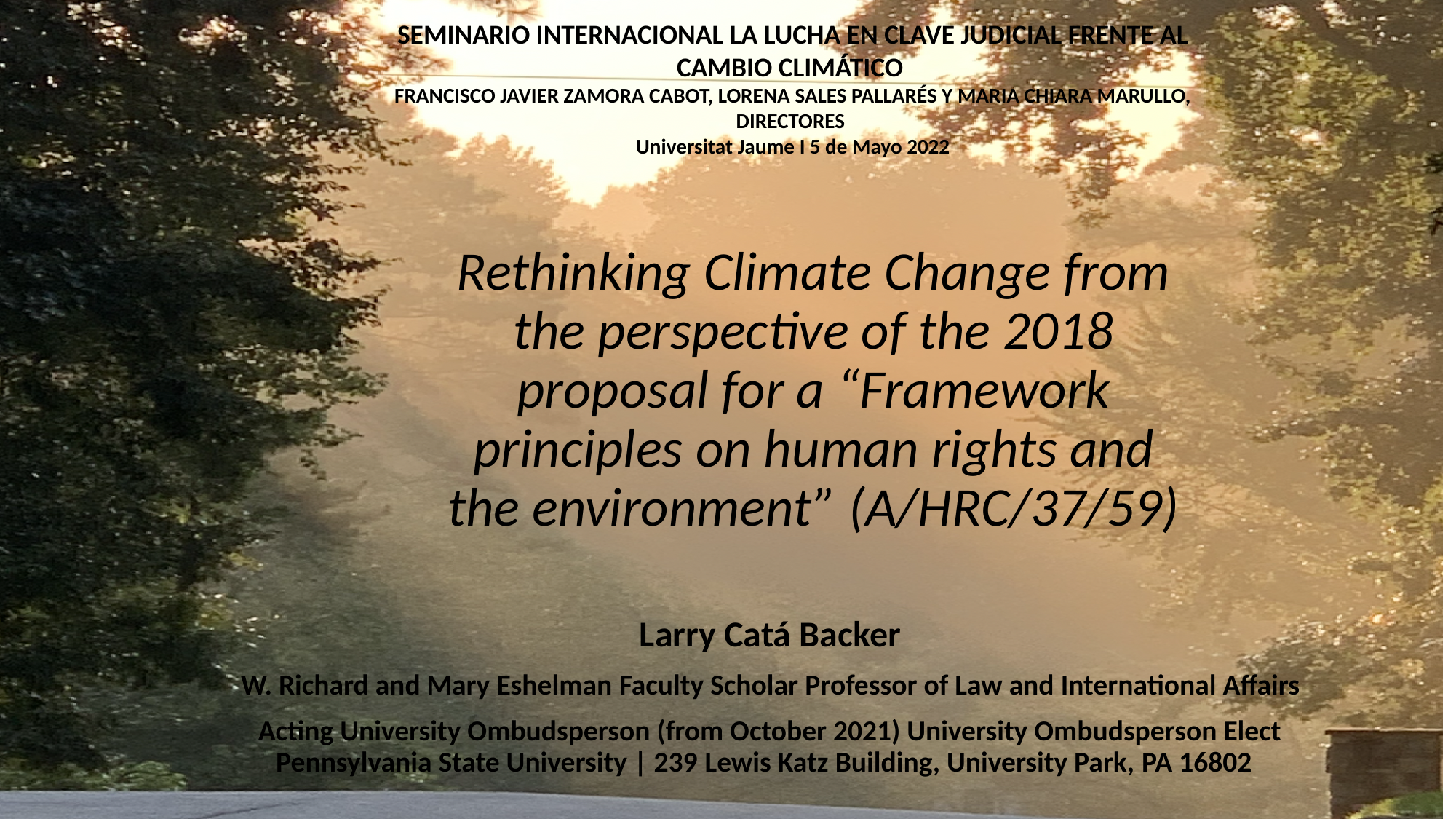

SEMINARIO INTERNACIONAL LA LUCHA EN CLAVE JUDICIAL FRENTE AL CAMBIO CLIMÁTICO
FRANCISCO JAVIER ZAMORA CABOT, LORENA SALES PALLARÉS Y MARIA CHIARA MARULLO, DIRECTORES
Universitat Jaume I 5 de Mayo 2022
# Rethinking Climate Change from the perspective of the 2018 proposal for a “Framework principles on human rights and the environment” (A/HRC/37/59)
Larry Catá Backer
W. Richard and Mary Eshelman Faculty Scholar Professor of Law and International Affairs
Acting University Ombudsperson (from October 2021) University Ombudsperson Elect
Pennsylvania State University | 239 Lewis Katz Building, University Park, PA 16802